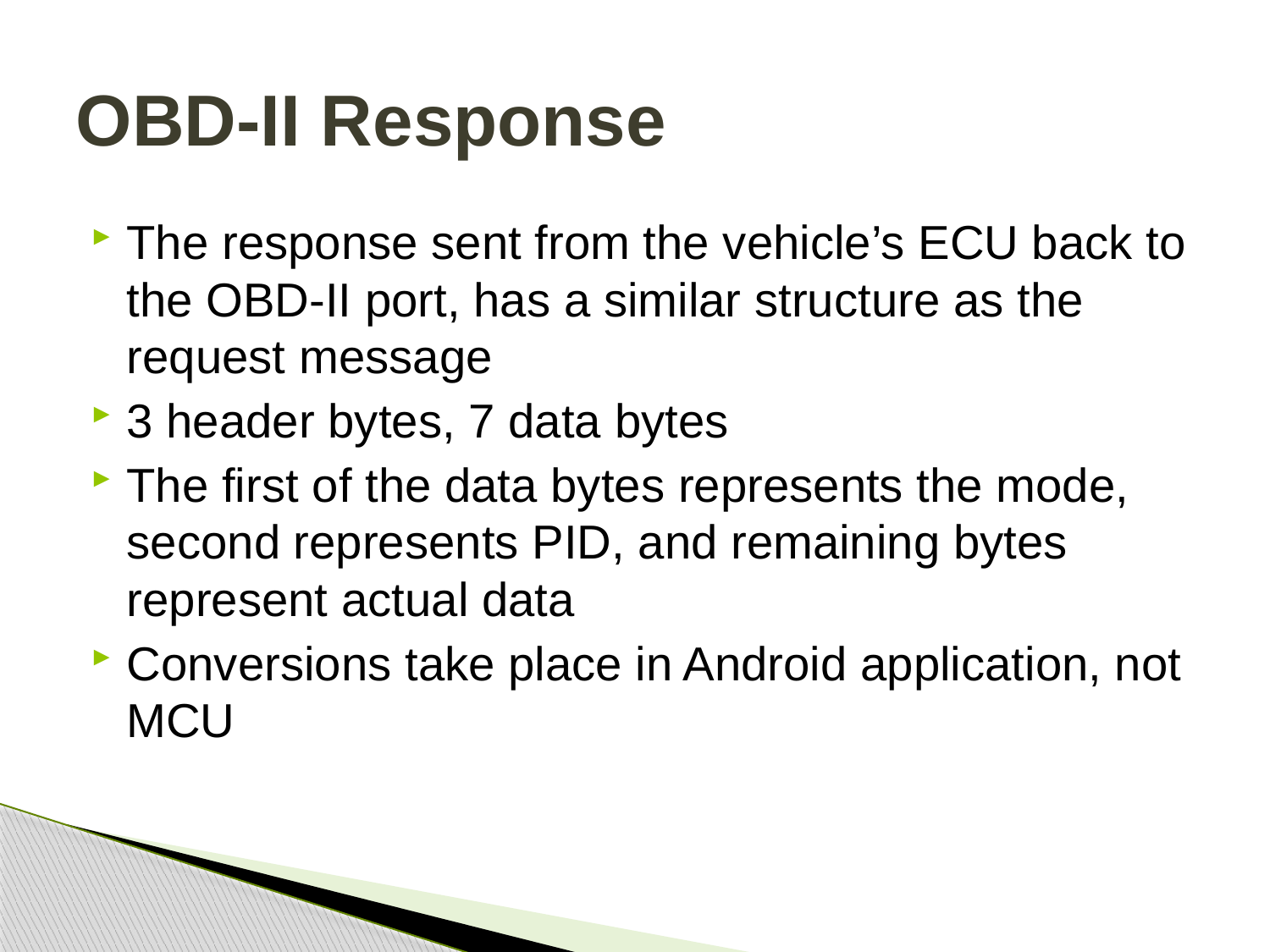

# OBD-II Response
The response sent from the vehicle’s ECU back to the OBD-II port, has a similar structure as the request message
3 header bytes, 7 data bytes
The first of the data bytes represents the mode, second represents PID, and remaining bytes represent actual data
Conversions take place in Android application, not MCU